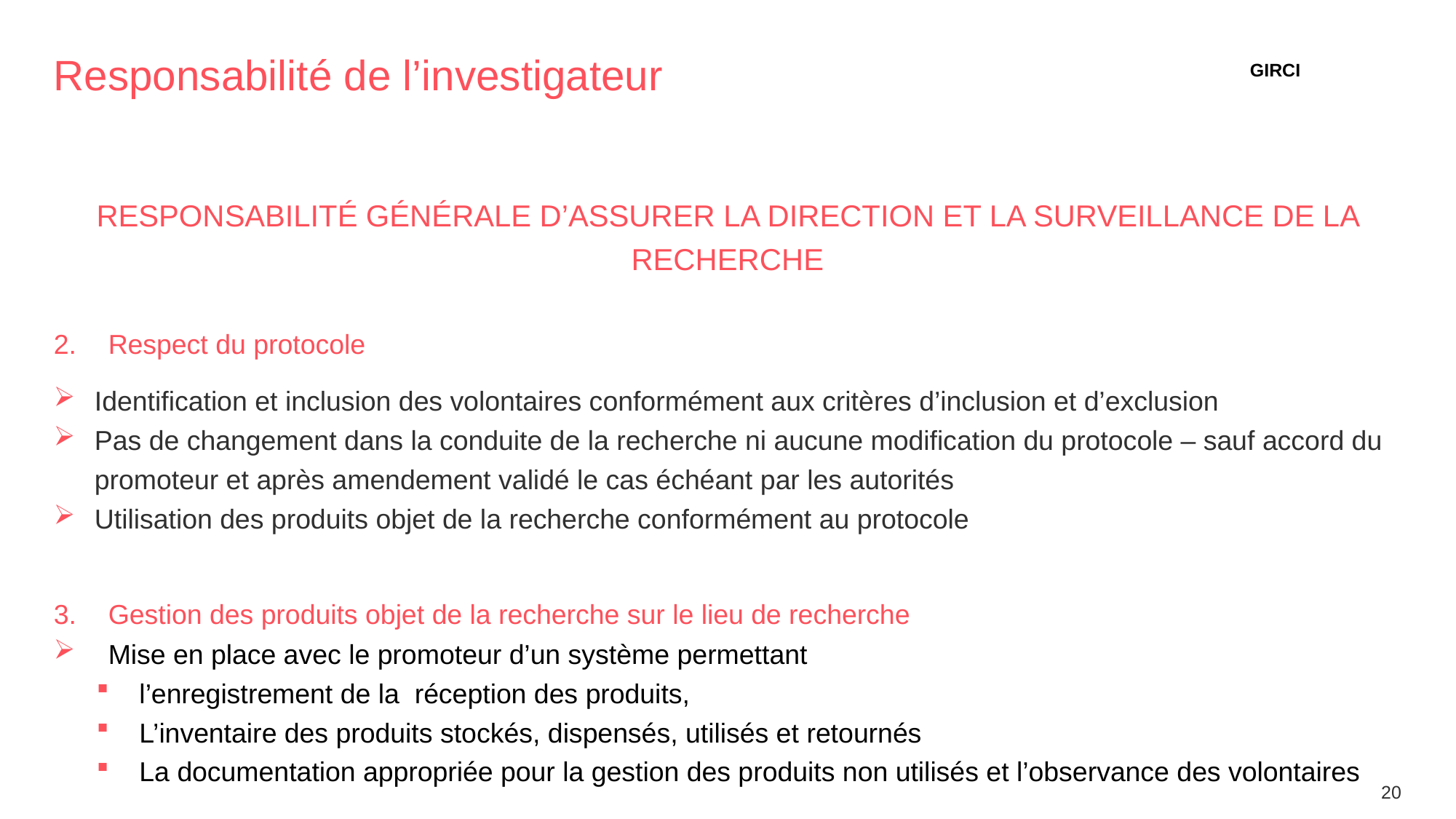

# Responsabilité de l’investigateur

GIRCI

Responsabilité générale d’assurer la direction et la surveillance de la recherche

Respect du protocole

Identification et inclusion des volontaires conformément aux critères d’inclusion et d’exclusion
Pas de changement dans la conduite de la recherche ni aucune modification du protocole – sauf accord du promoteur et après amendement validé le cas échéant par les autorités
Utilisation des produits objet de la recherche conformément au protocole

Gestion des produits objet de la recherche sur le lieu de recherche
Mise en place avec le promoteur d’un système permettant
l’enregistrement de la  réception des produits,
L’inventaire des produits stockés, dispensés, utilisés et retournés
La documentation appropriée pour la gestion des produits non utilisés et l’observance des volontaires

20